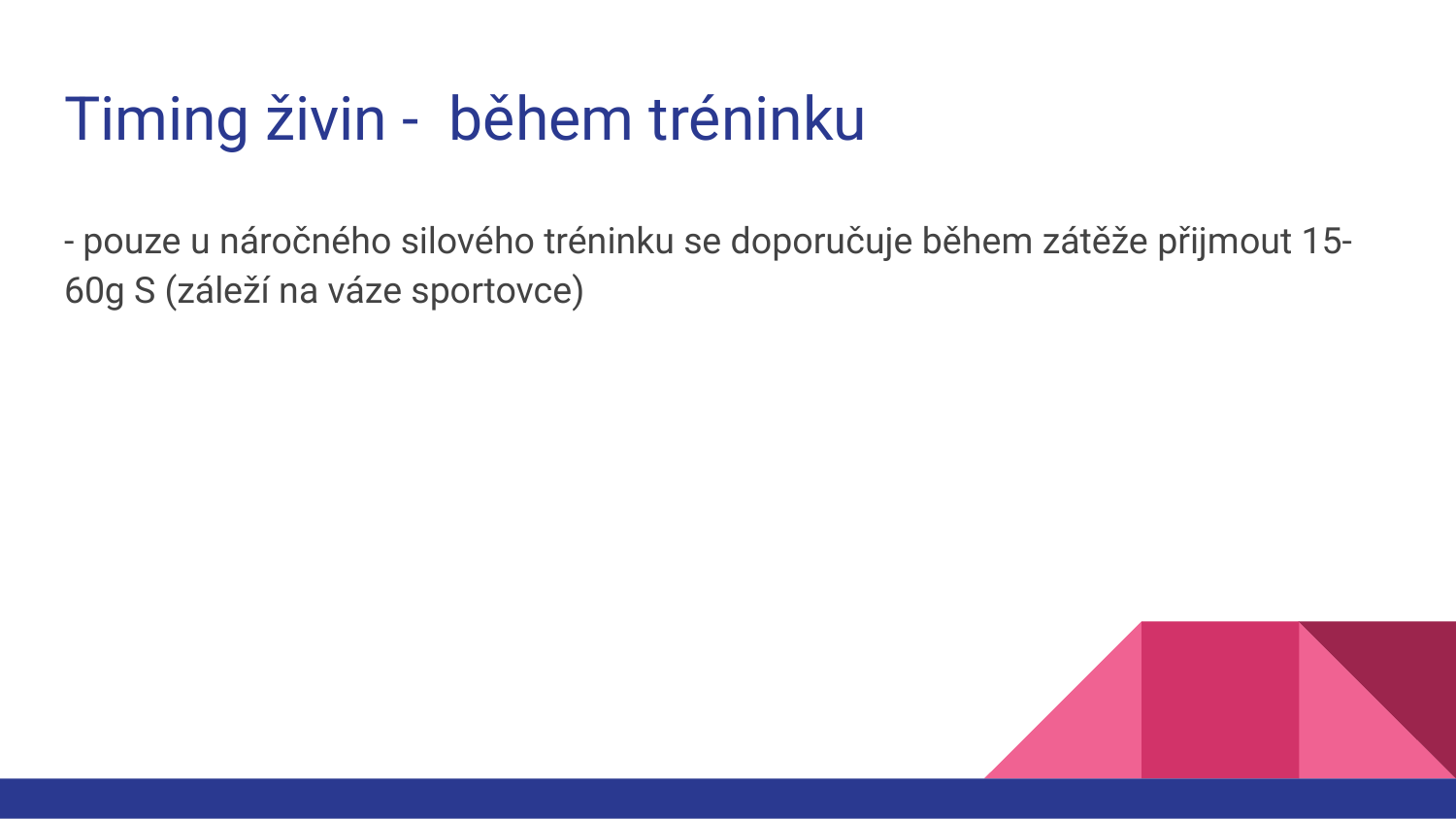

# Timing živin -  během tréninku
- pouze u náročného silového tréninku se doporučuje během zátěže přijmout 15-60g S (záleží na váze sportovce)